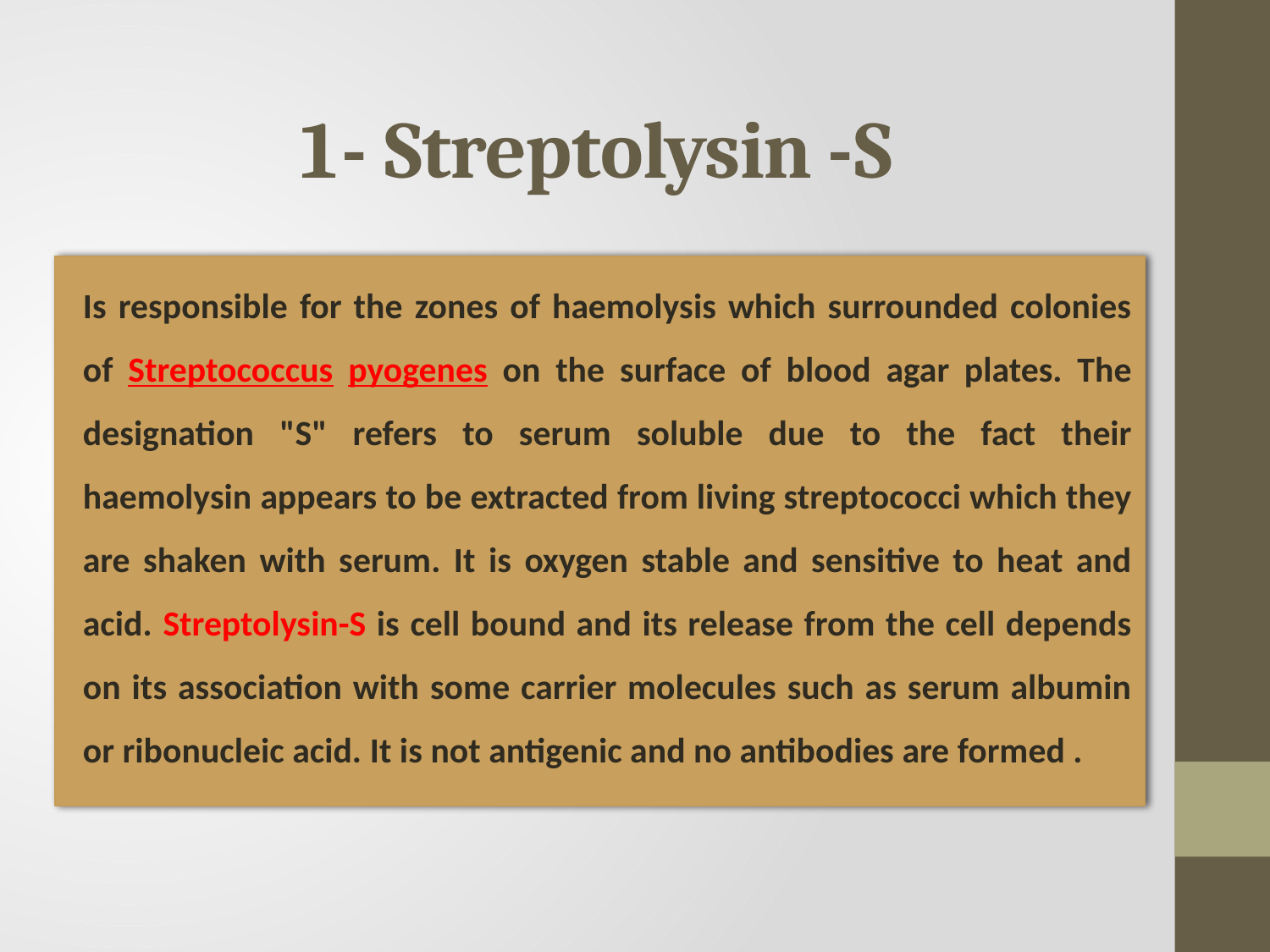

# 1- Streptolysin -S
Is responsible for the zones of haemolysis which surrounded colonies of Streptococcus pyogenes on the surface of blood agar plates. The designation "S" refers to serum soluble due to the fact their haemolysin appears to be extracted from living streptococci which they are shaken with serum. It is oxygen stable and sensitive to heat and acid. Streptolysin-S is cell bound and its release from the cell depends on its association with some carrier molecules such as serum albumin or ribonucleic acid. It is not antigenic and no antibodies are formed .